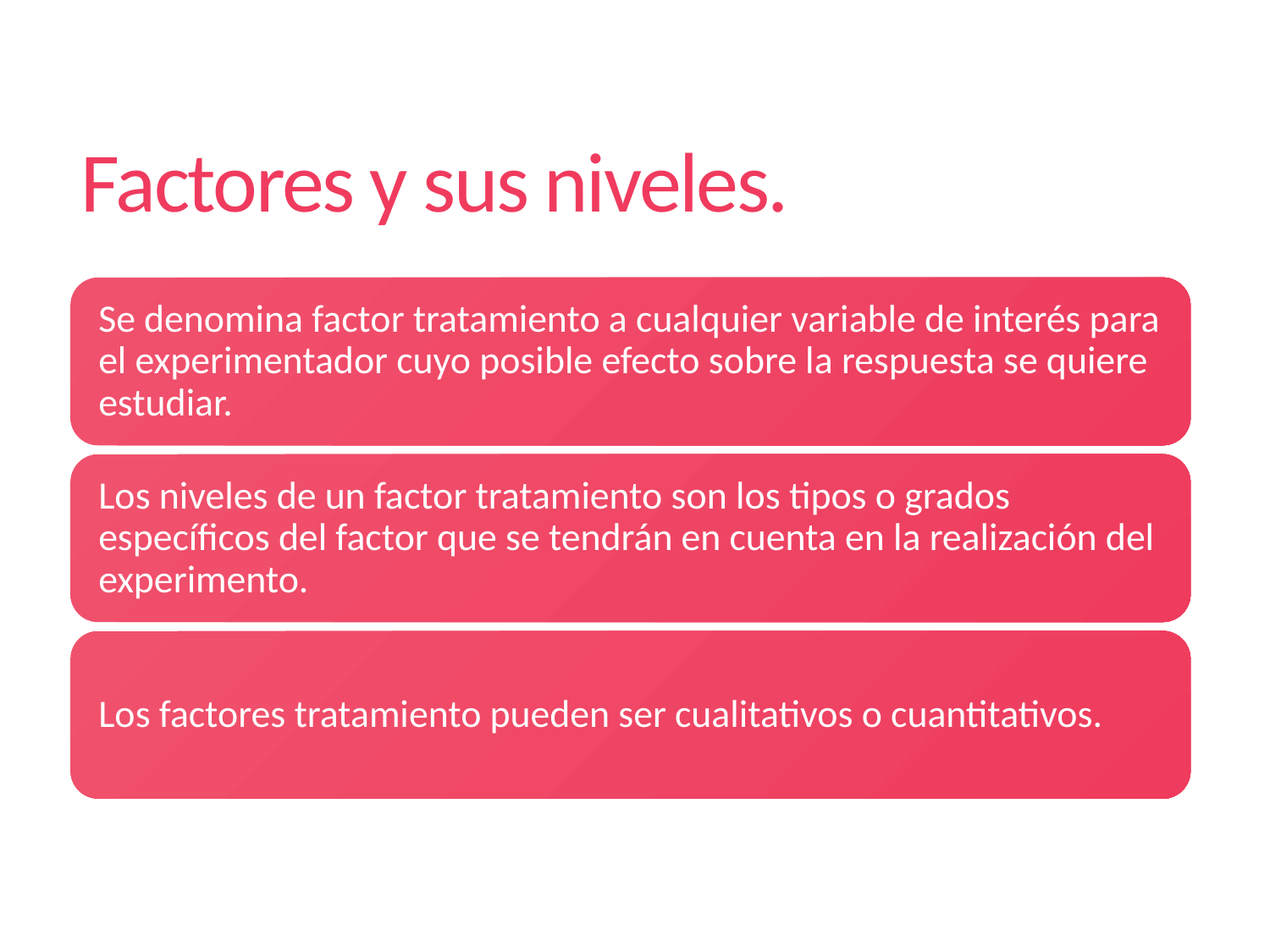

# Factores y sus niveles.
Se denomina factor tratamiento a cualquier variable de interés para el experimentador cuyo posible efecto sobre la respuesta se quiere estudiar.
Los niveles de un factor tratamiento son los tipos o grados específicos del factor que se tendrán en cuenta en la realización del experimento.
Los factores tratamiento pueden ser cualitativos o cuantitativos.